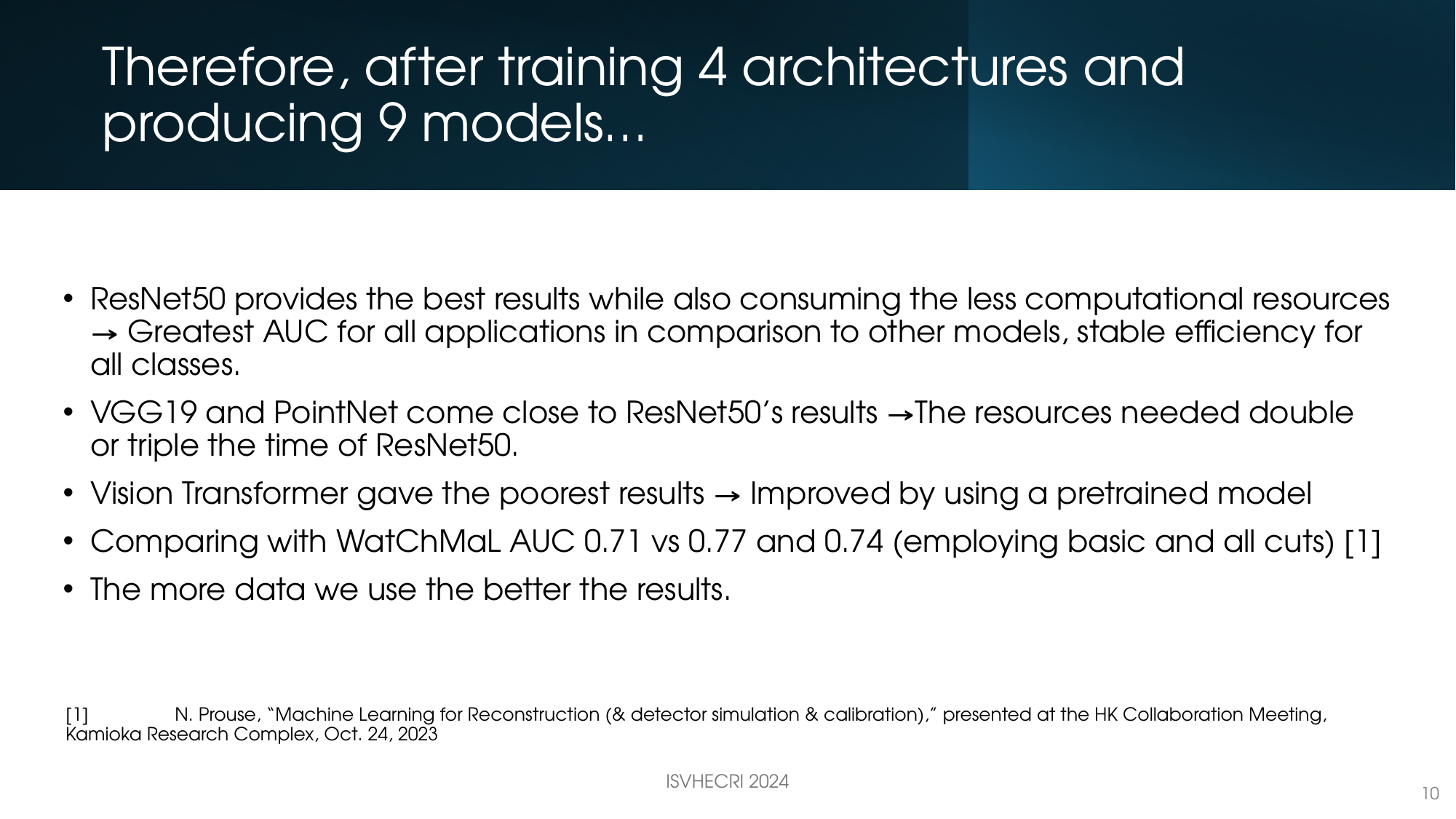

# Therefore, after training 4 architectures and producing 9 models…
ResNet50 provides the best results while also consuming the less computational resources → Greatest AUC for all applications in comparison to other models, stable efficiency for all classes.
VGG19 and PointNet come close to ResNet50’s results →The resources needed double or triple the time of ResNet50.
Vision Transformer gave the poorest results → Improved by using a pretrained model
Comparing with WatChMaL AUC 0.71 vs 0.77 and 0.74 (employing basic and all cuts) [1]
The more data we use the better the results.
[1]	N. Prouse, “Machine Learning for Reconstruction (& detector simulation & calibration),” presented at the HK Collaboration Meeting, Kamioka Research Complex, Oct. 24, 2023
ISVHECRI 2024
10